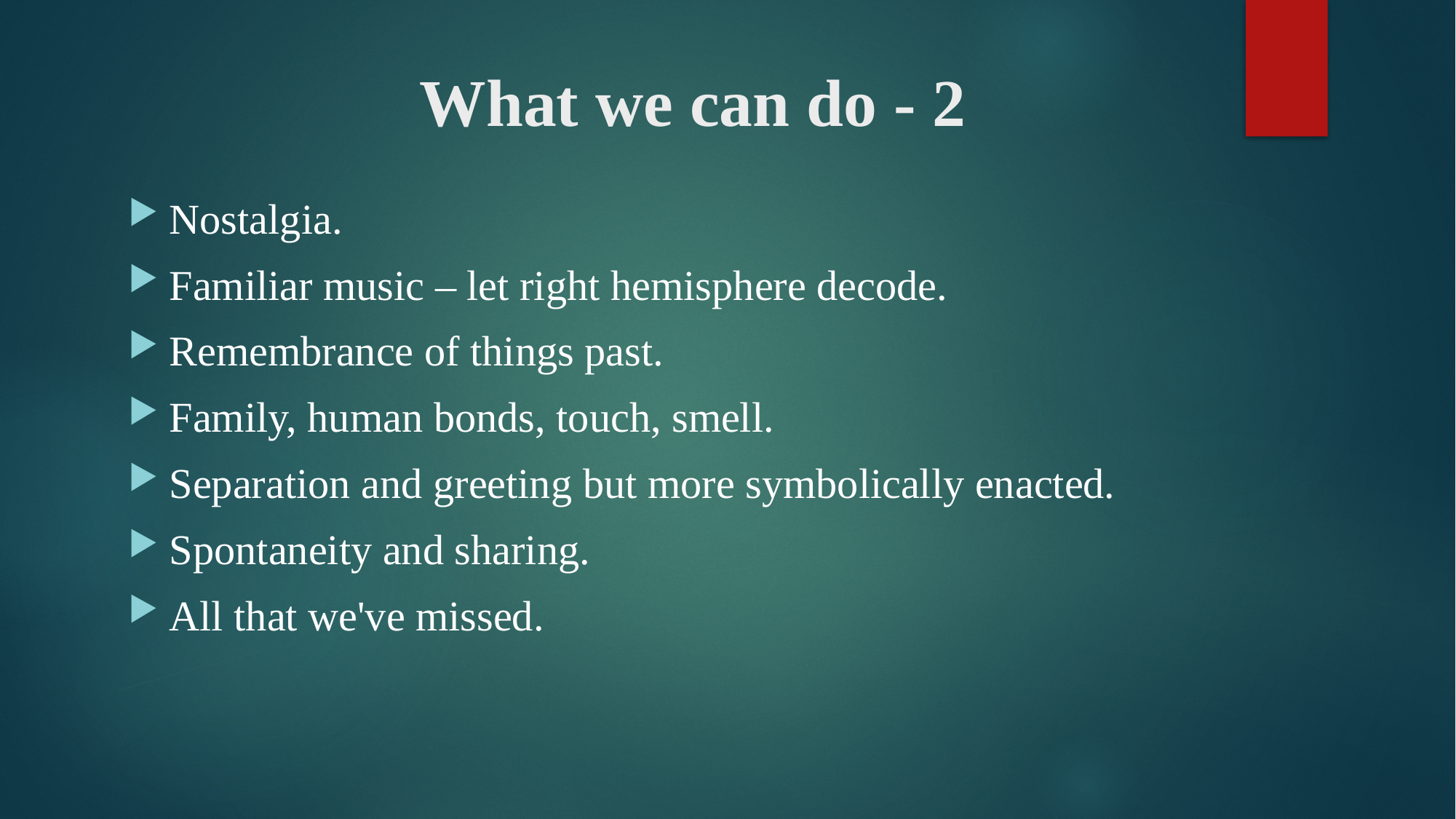

# What we can do - 2
Nostalgia.
Familiar music – let right hemisphere decode.
Remembrance of things past.
Family, human bonds, touch, smell.
Separation and greeting but more symbolically enacted.
Spontaneity and sharing.
All that we've missed.